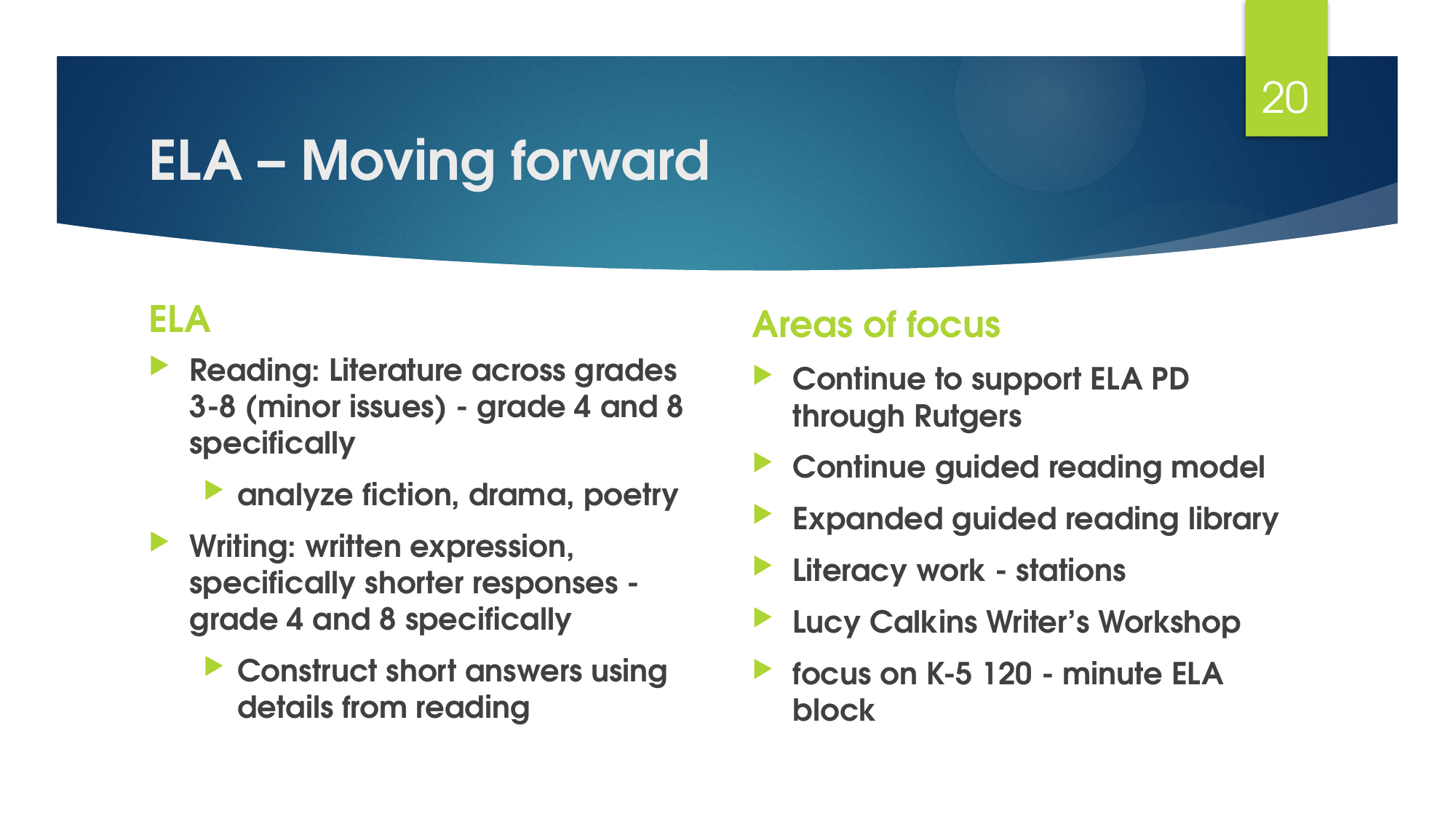

20
# ELA – Moving forward
ELA
Areas of focus
Reading: Literature across grades 3-8 (minor issues) - grade 4 and 8 specifically
analyze fiction, drama, poetry
Writing: written expression, specifically shorter responses - grade 4 and 8 specifically
Construct short answers using details from reading

Continue to support ELA PD through Rutgers
Continue guided reading model
Expanded guided reading library
Literacy work - stations
Lucy Calkins Writer’s Workshop
focus on K-5 120 - minute ELA block